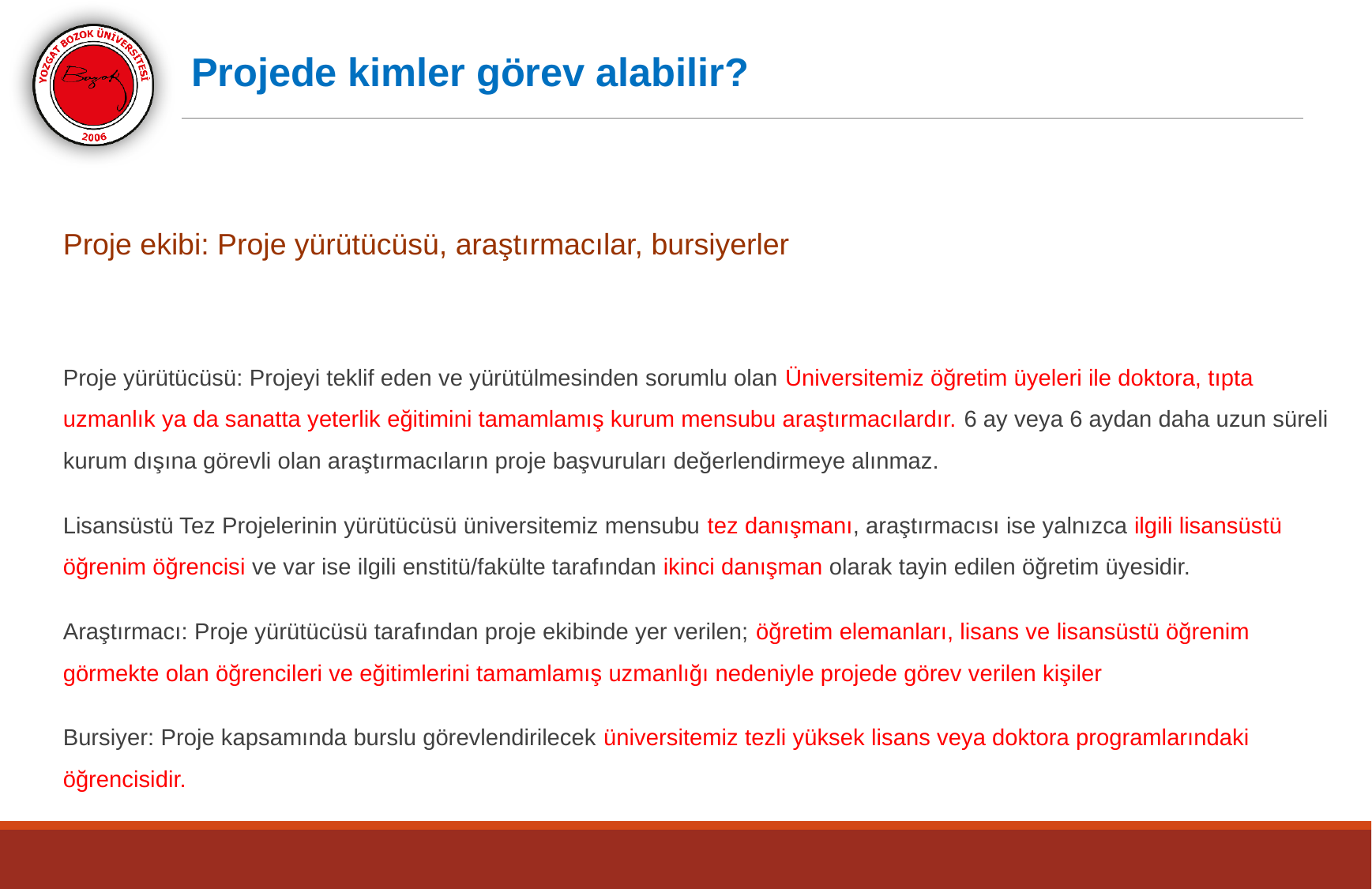

Projede kimler görev alabilir?
Proje ekibi: Proje yürütücüsü, araştırmacılar, bursiyerler

Proje yürütücüsü: Projeyi teklif eden ve yürütülmesinden sorumlu olan Üniversitemiz öğretim üyeleri ile doktora, tıpta uzmanlık ya da sanatta yeterlik eğitimini tamamlamış kurum mensubu araştırmacılardır. 6 ay veya 6 aydan daha uzun süreli kurum dışına görevli olan araştırmacıların proje başvuruları değerlendirmeye alınmaz.
Lisansüstü Tez Projelerinin yürütücüsü üniversitemiz mensubu tez danışmanı, araştırmacısı ise yalnızca ilgili lisansüstü öğrenim öğrencisi ve var ise ilgili enstitü/fakülte tarafından ikinci danışman olarak tayin edilen öğretim üyesidir.
Araştırmacı: Proje yürütücüsü tarafından proje ekibinde yer verilen; öğretim elemanları, lisans ve lisansüstü öğrenim görmekte olan öğrencileri ve eğitimlerini tamamlamış uzmanlığı nedeniyle projede görev verilen kişiler
Bursiyer: Proje kapsamında burslu görevlendirilecek üniversitemiz tezli yüksek lisans veya doktora programlarındaki öğrencisidir.